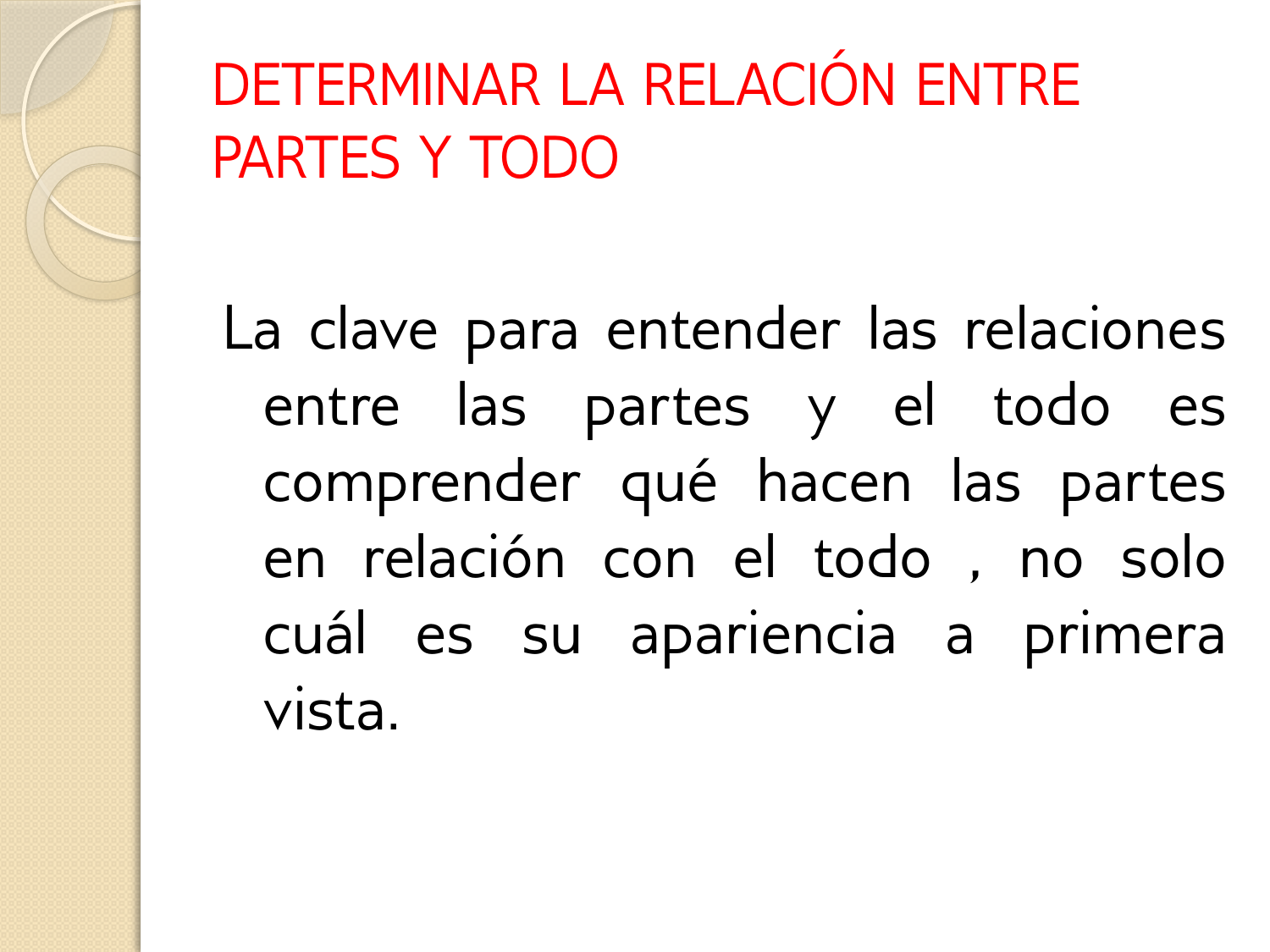

# DETERMINAR LA RELACIÓN ENTRE PARTES Y TODO

La clave para entender las relaciones entre las partes y el todo es comprender qué hacen las partes en relación con el todo , no solo cuál es su apariencia a primera vista.